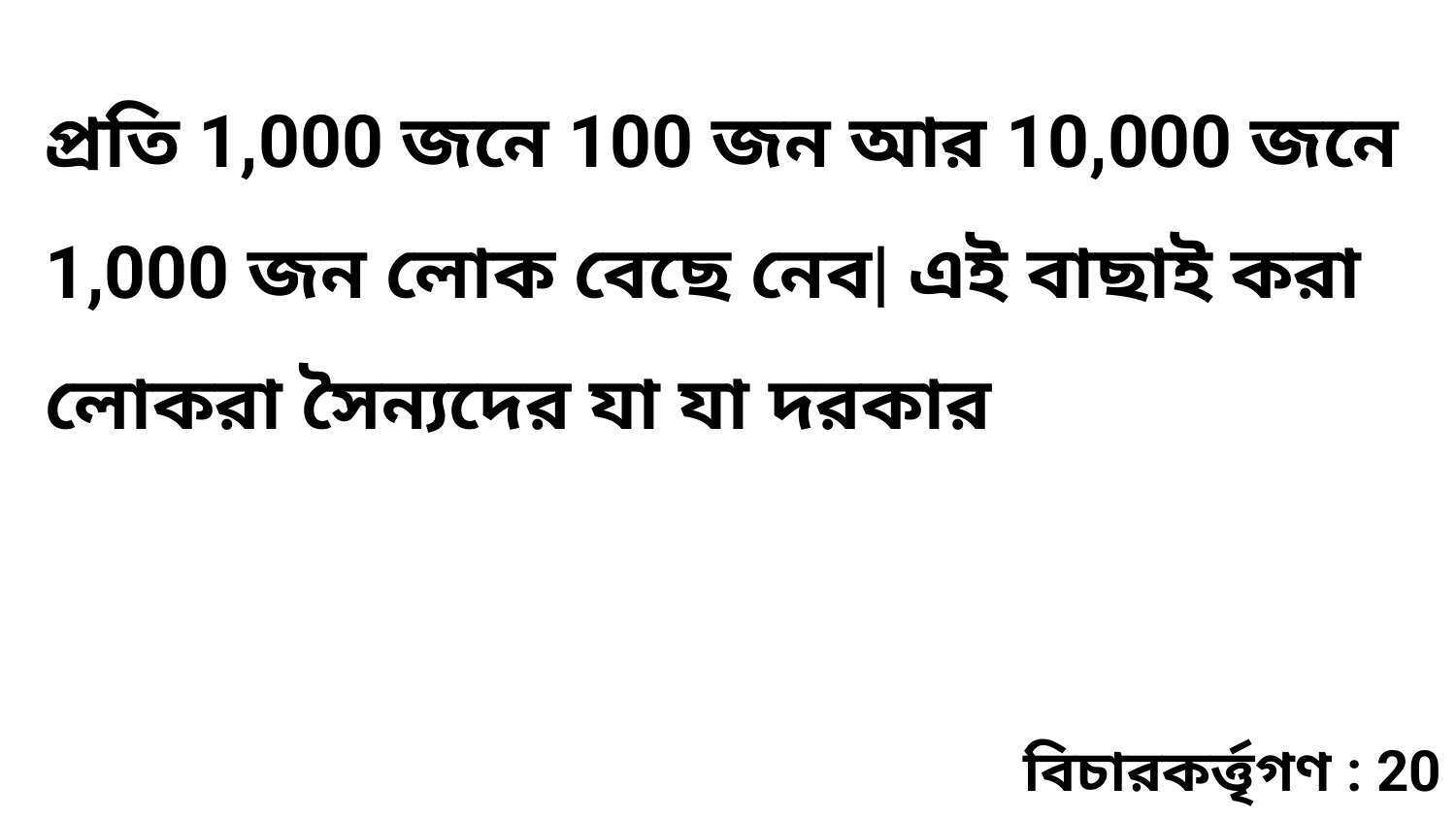

প্রতি 1,000 জনে 100 জন আর 10,000 জনে 1,000 জন লোক বেছে নেব| এই বাছাই করা লোকরা সৈন্যদের যা যা দরকার
বিচারকর্ত্তৃগণ : 20